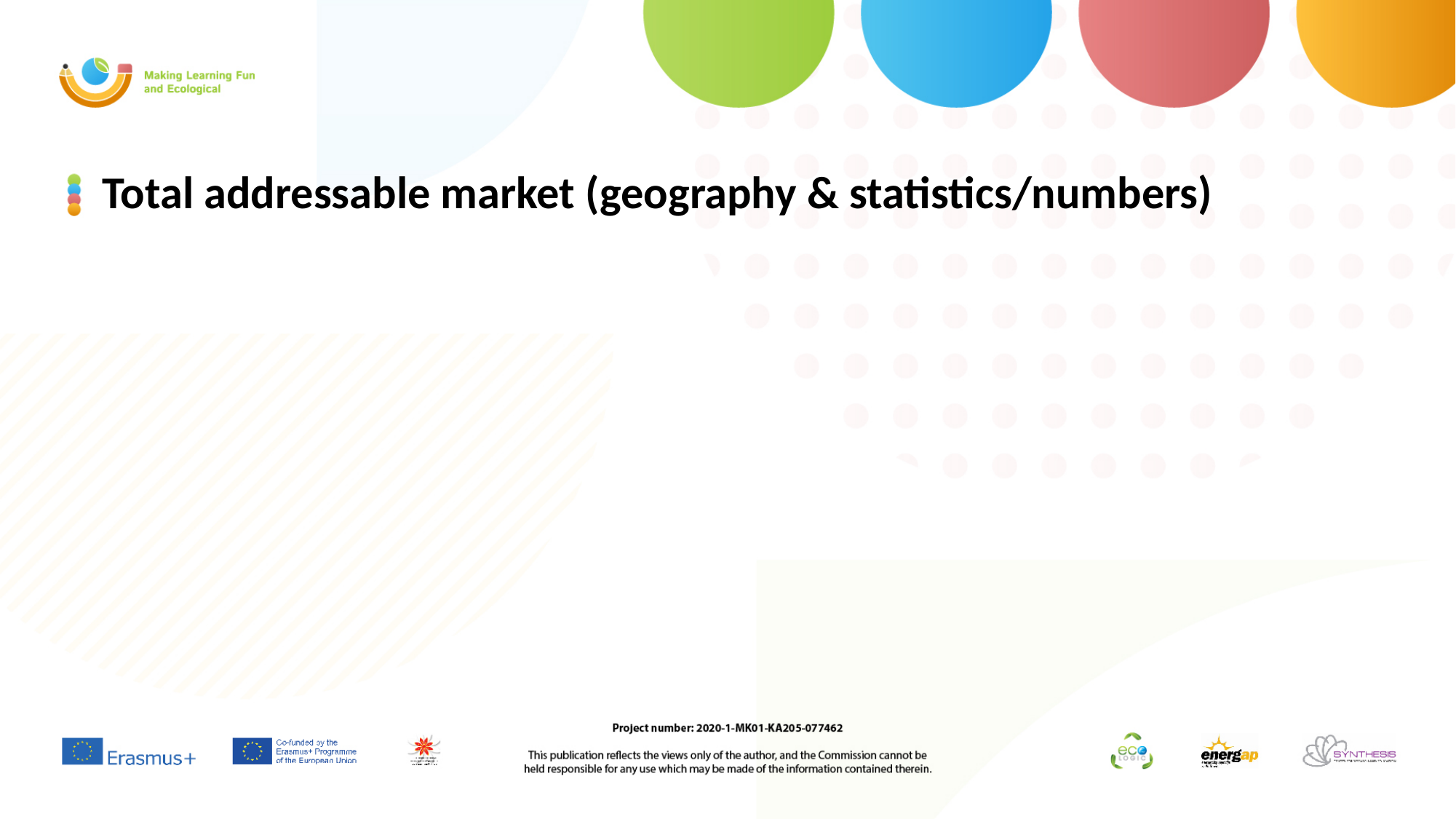

# Total addressable market (geography & statistics/numbers)